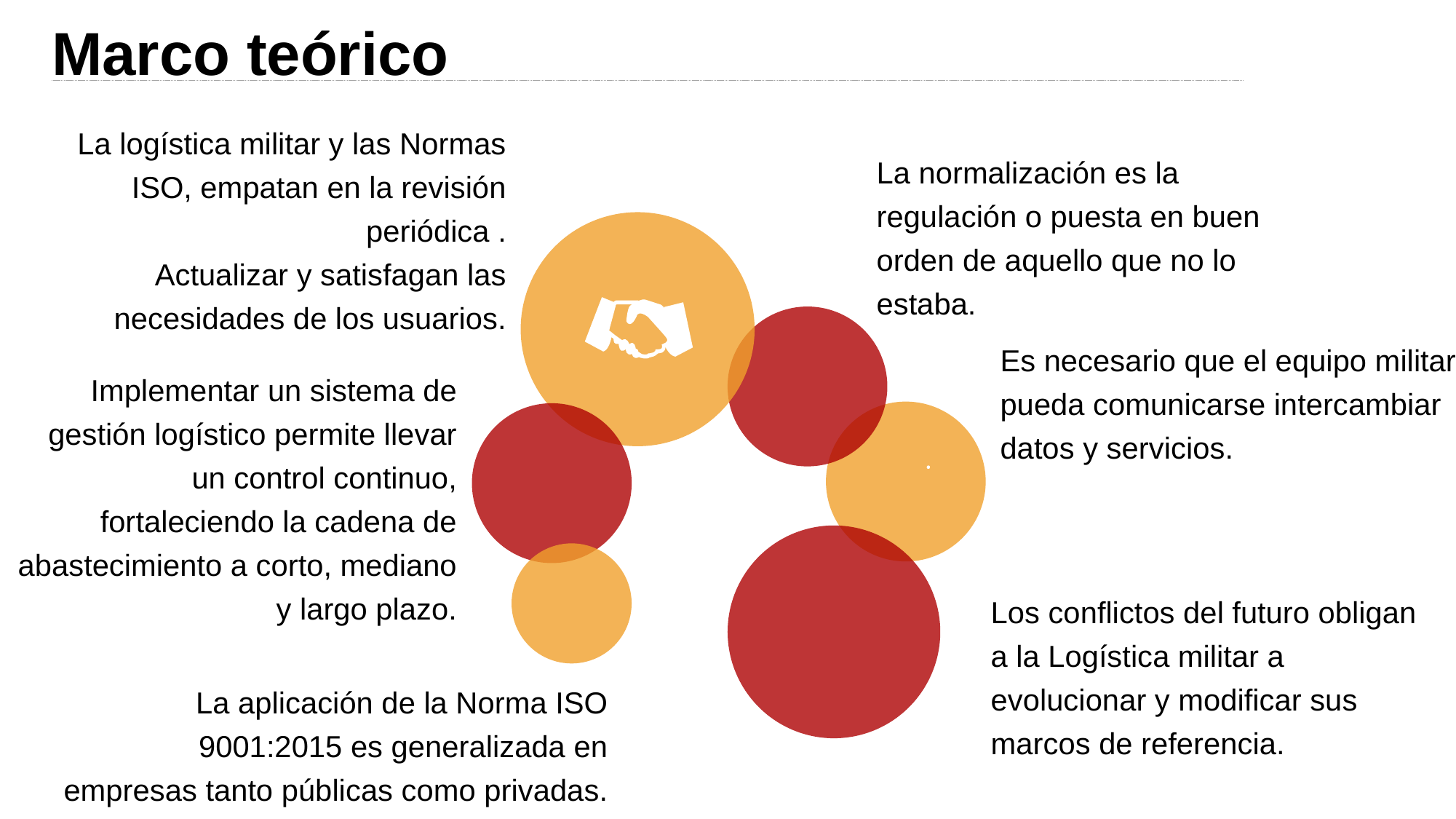

Marco teórico
La logística militar y las Normas ISO, empatan en la revisión periódica .
Actualizar y satisfagan las necesidades de los usuarios.
La normalización es la regulación o puesta en buen orden de aquello que no lo estaba.

Es necesario que el equipo militar pueda comunicarse intercambiar datos y servicios.
Implementar un sistema de gestión logístico permite llevar un control continuo, fortaleciendo la cadena de abastecimiento a corto, mediano y largo plazo.

Los conflictos del futuro obligan a la Logística militar a evolucionar y modificar sus marcos de referencia.
La aplicación de la Norma ISO 9001:2015 es generalizada en empresas tanto públicas como privadas.